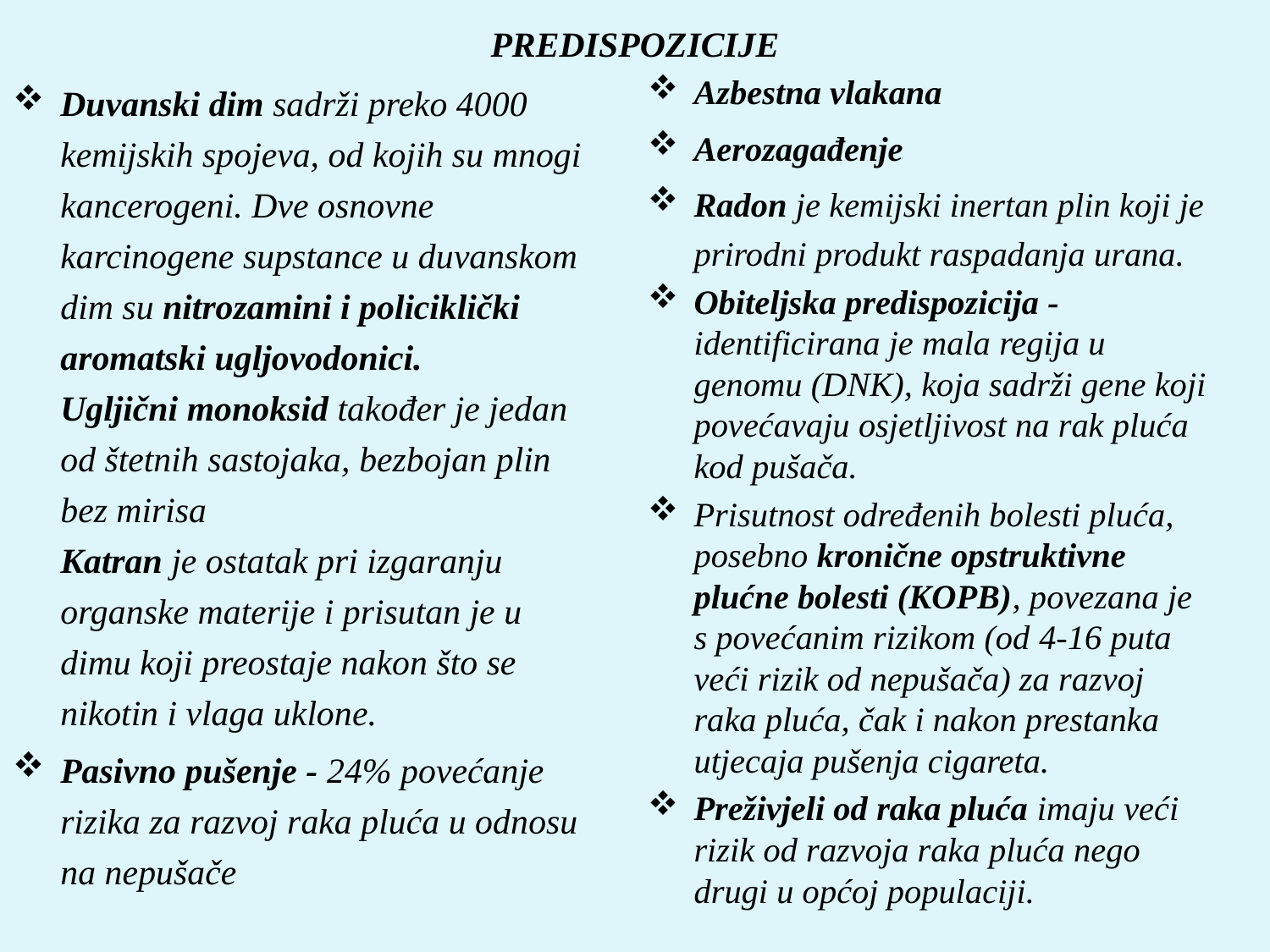

# PREDISPOZICIJE
Azbestna vlakana
Aerozagađenje
Radon je kemijski inertan plin koji je prirodni produkt raspadanja urana.
Obiteljska predispozicija - identificirana je mala regija u genomu (DNK), koja sadrži gene koji povećavaju osjetljivost na rak pluća kod pušača.
Prisutnost određenih bolesti pluća, posebno kronične opstruktivne plućne bolesti (KOPB), povezana je s povećanim rizikom (od 4-16 puta veći rizik od nepušača) za razvoj raka pluća, čak i nakon prestanka utjecaja pušenja cigareta.
Preživjeli od raka pluća imaju veći rizik od razvoja raka pluća nego drugi u općoj populaciji.

Duvanski dim sadrži preko 4000 kemijskih spojeva, od kojih su mnogi kancerogeni. Dve osnovne karcinogene supstance u duvanskom dim su nitrozamini i policiklički aromatski ugljovodonici.
Ugljični monoksid također je jedan od štetnih sastojaka, bezbojan plin bez mirisa
Katran je ostatak pri izgaranju organske materije i prisutan je u dimu koji preostaje nakon što se nikotin i vlaga uklone.
Pasivno pušenje - 24% povećanje rizika za razvoj raka pluća u odnosu na nepušače